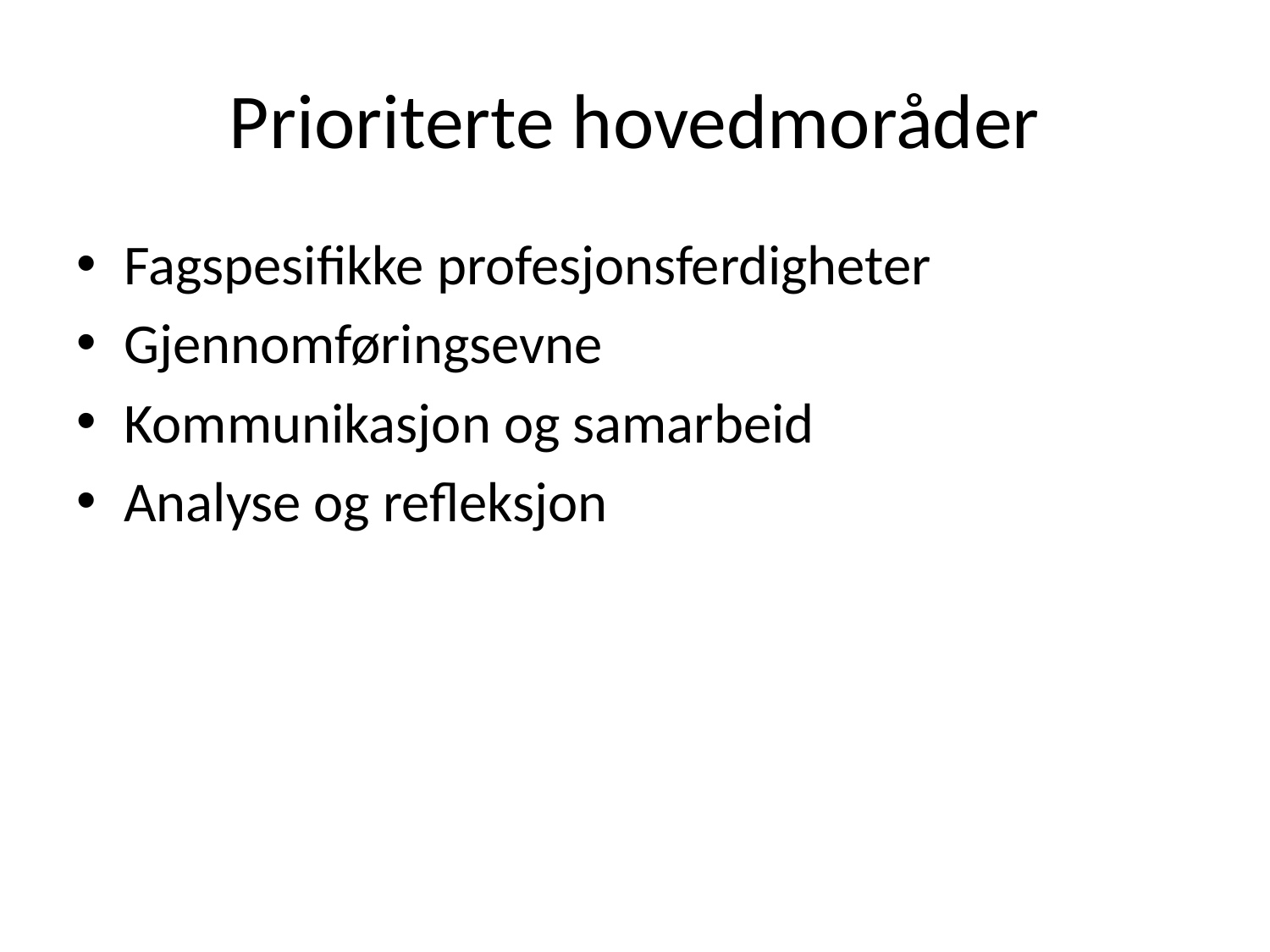

# Prioriterte hovedmoråder
Fagspesifikke profesjonsferdigheter
Gjennomføringsevne
Kommunikasjon og samarbeid
Analyse og refleksjon